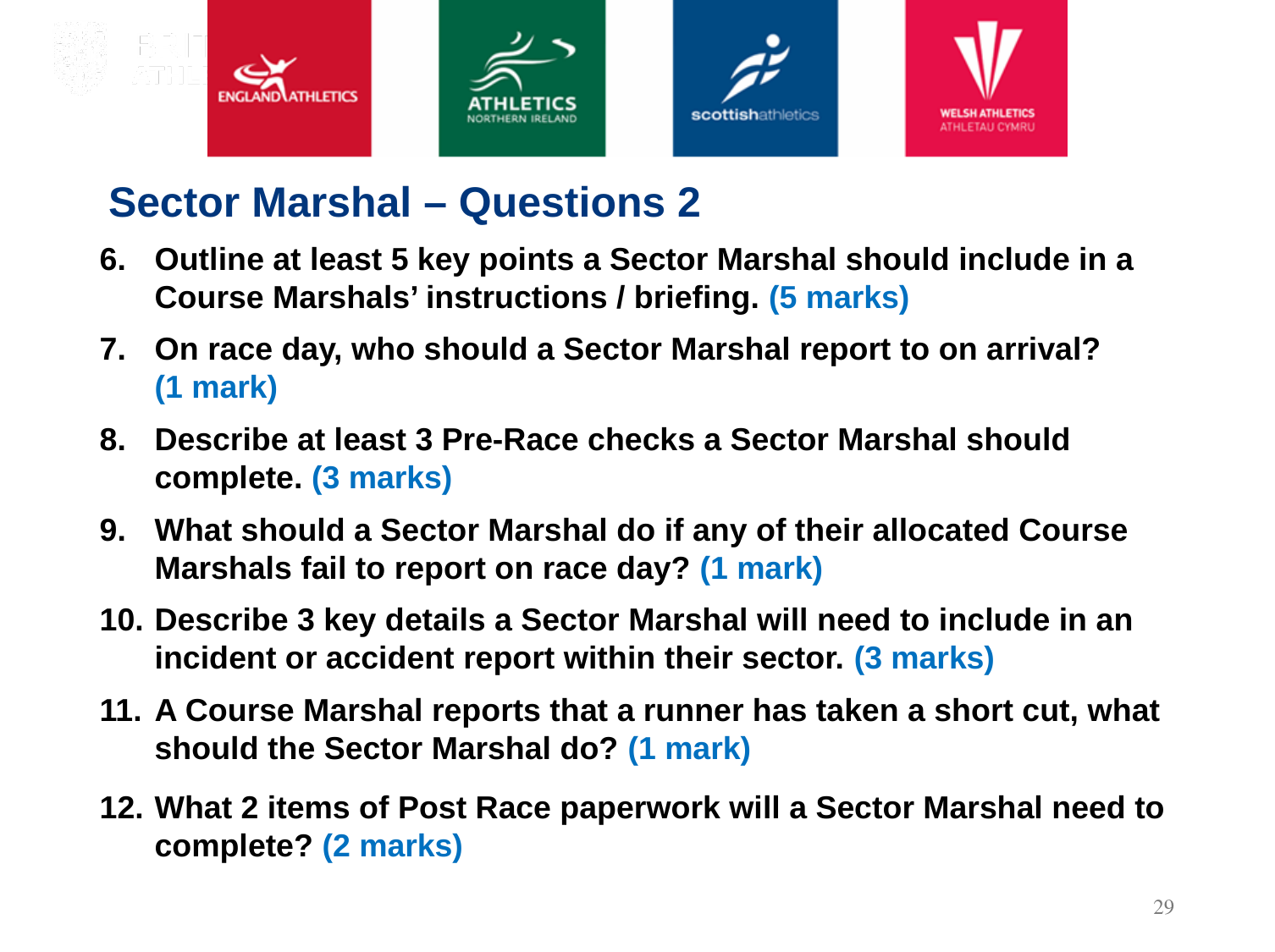

Sector Marshal – Questions 2
Outline at least 5 key points a Sector Marshal should include in a Course Marshals’ instructions / briefing. (5 marks)
On race day, who should a Sector Marshal report to on arrival?
(1 mark)
Describe at least 3 Pre-Race checks a Sector Marshal should complete. (3 marks)
What should a Sector Marshal do if any of their allocated Course Marshals fail to report on race day? (1 mark)
Describe 3 key details a Sector Marshal will need to include in an incident or accident report within their sector. (3 marks)
A Course Marshal reports that a runner has taken a short cut, what should the Sector Marshal do? (1 mark)
What 2 items of Post Race paperwork will a Sector Marshal need to complete? (2 marks)
29